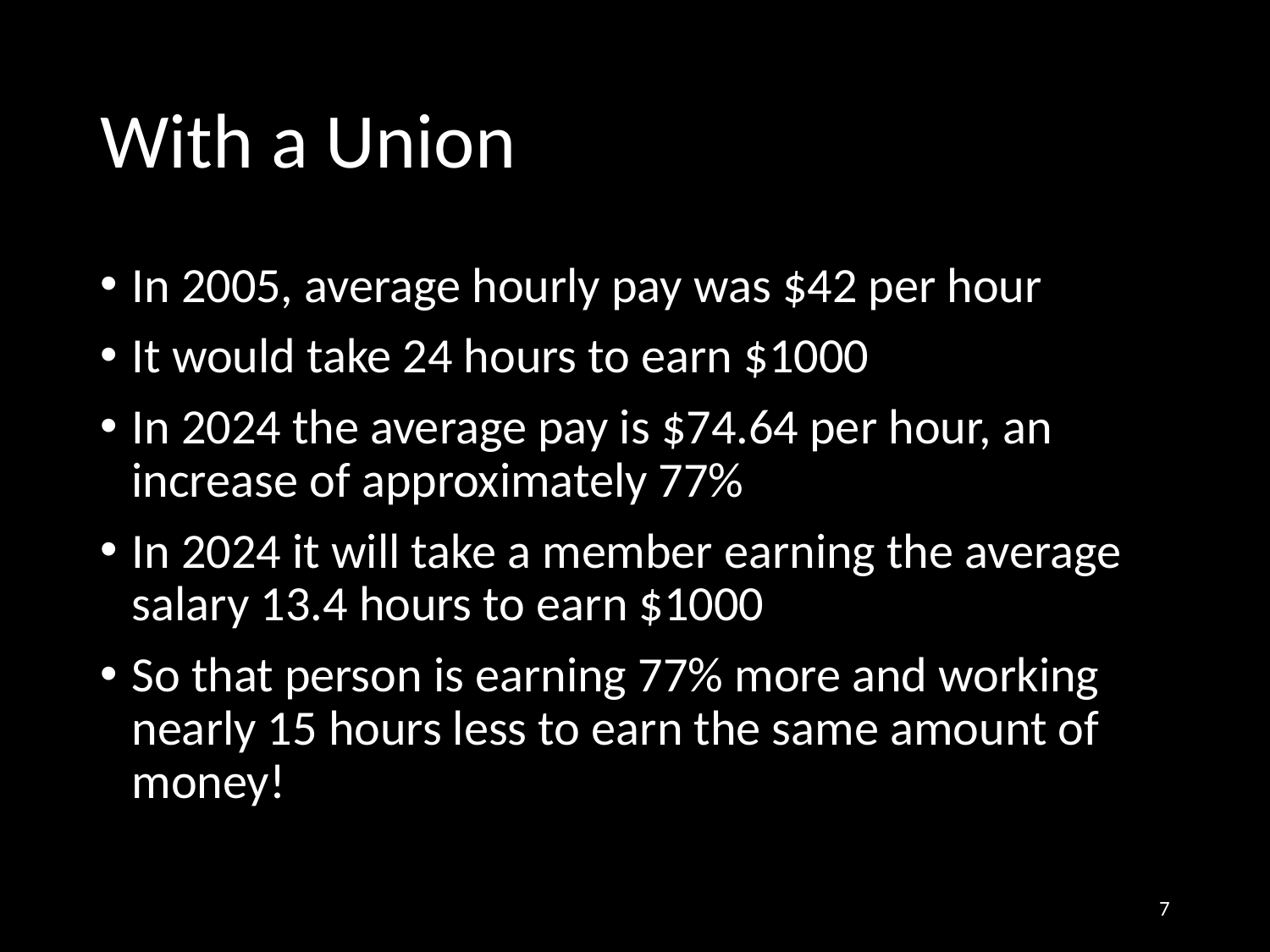

# With a Union
In 2005, average hourly pay was $42 per hour
It would take 24 hours to earn $1000
In 2024 the average pay is $74.64 per hour, an increase of approximately 77%
In 2024 it will take a member earning the average salary 13.4 hours to earn $1000
So that person is earning 77% more and working nearly 15 hours less to earn the same amount of money!
7